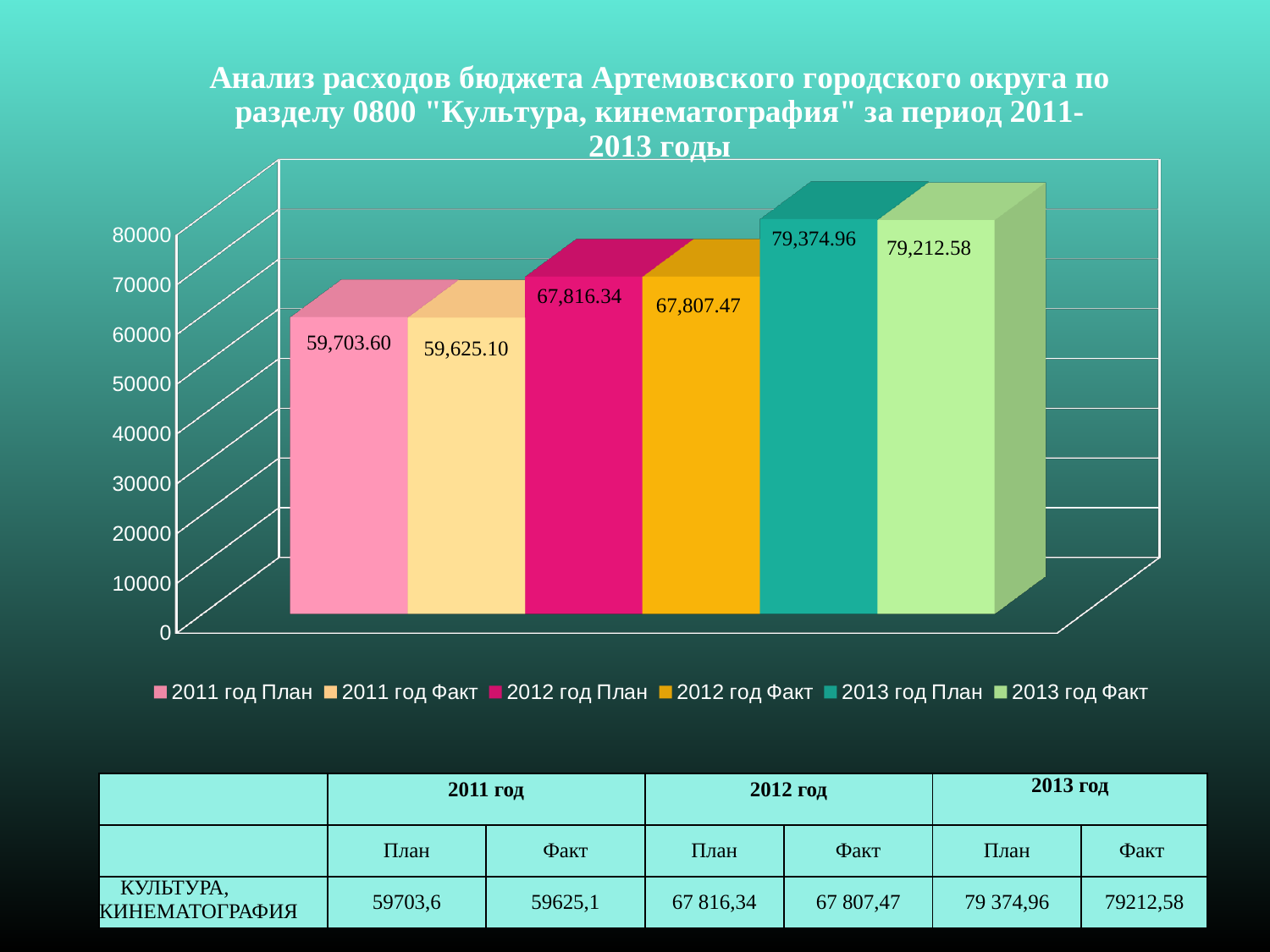

[unsupported chart]

|  | 2011 год |  | 2012 год |  | 2013 год |  |
| --- | --- | --- | --- | --- | --- | --- |
|  | План | Факт | План | Факт | План | Факт |
| КУЛЬТУРА, КИНЕМАТОГРАФИЯ | 59703,6 | 59625,1 | 67 816,34 | 67 807,47 | 79 374,96 | 79212,58 |